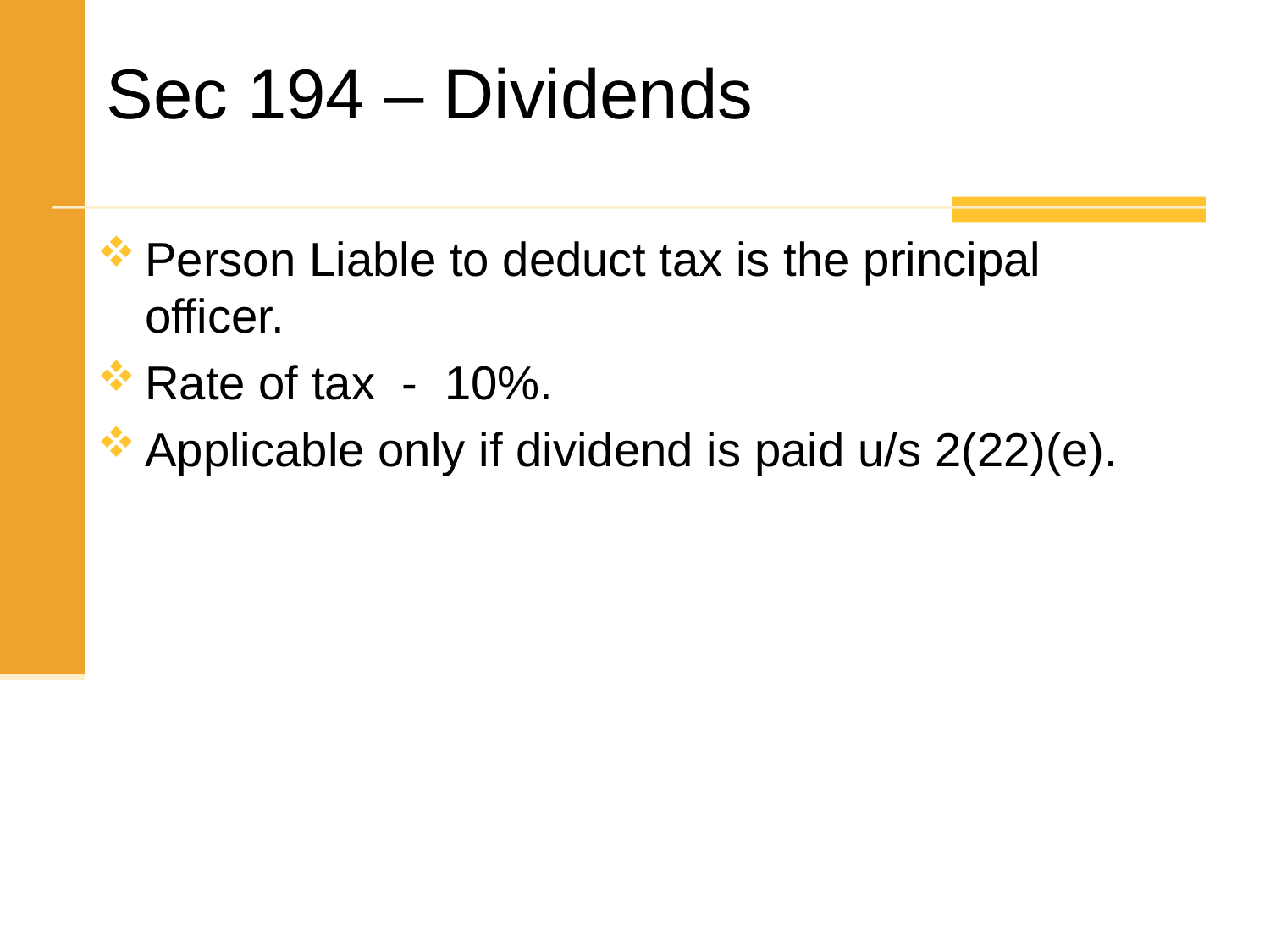

Sec 194 – Dividends
Person Liable to deduct tax is the principal officer.
Rate of tax  -  10%.
Applicable only if dividend is paid u/s 2(22)(e).